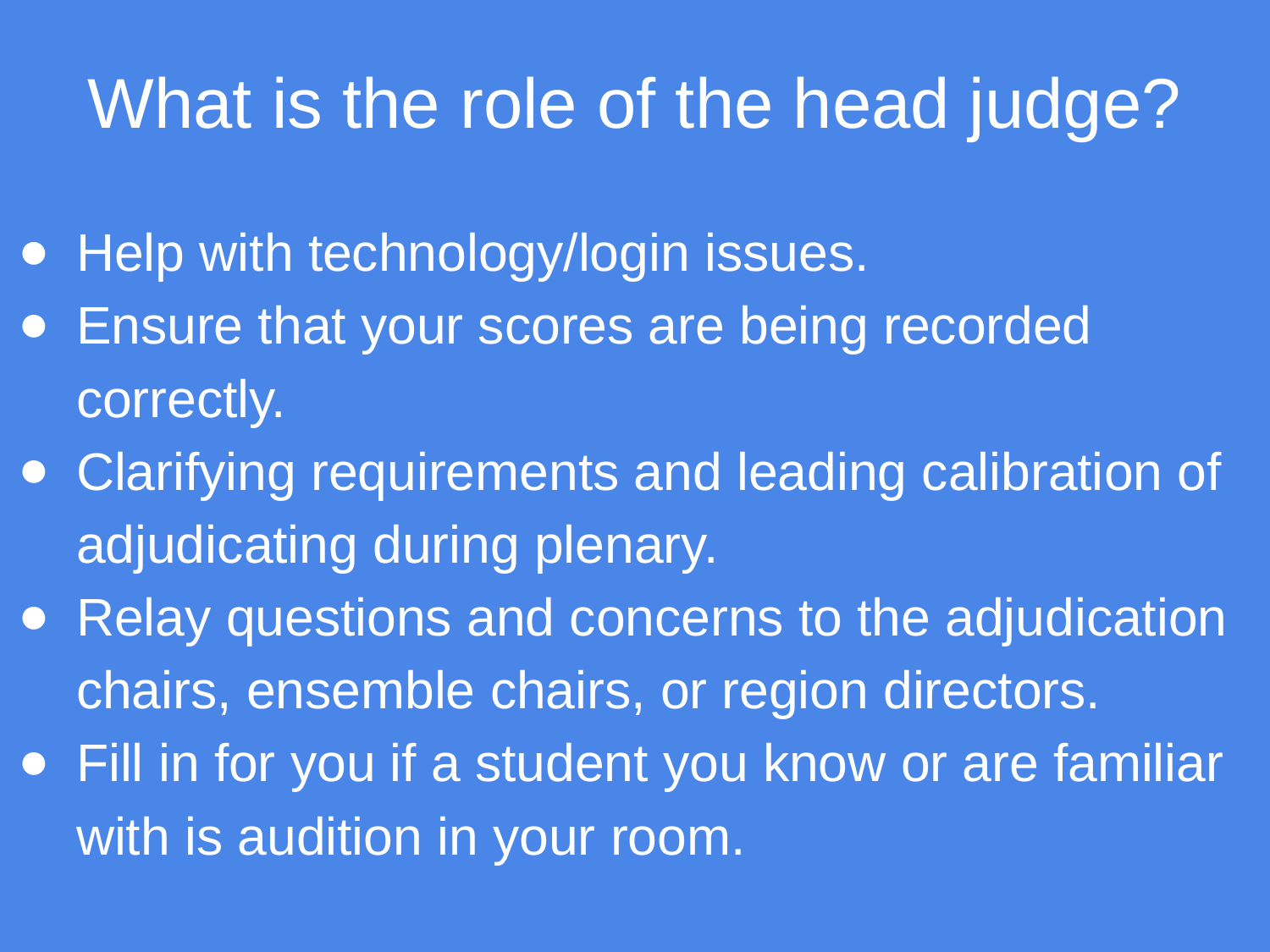

What is the role of the head judge?
Help with technology/login issues.
Ensure that your scores are being recorded correctly.
Clarifying requirements and leading calibration of adjudicating during plenary.
Relay questions and concerns to the adjudication chairs, ensemble chairs, or region directors.
Fill in for you if a student you know or are familiar with is audition in your room.